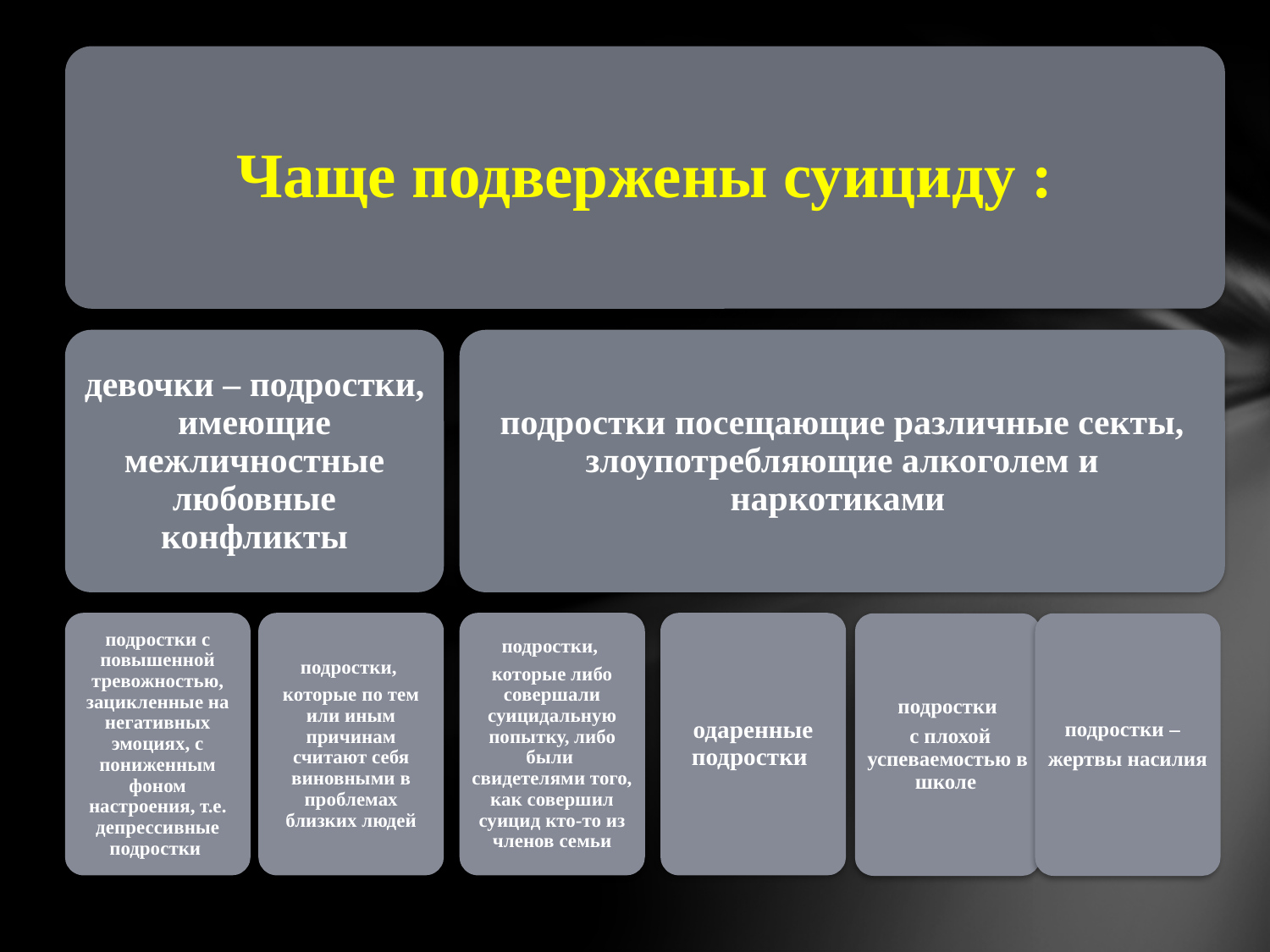

Чаще подвержены суициду :
девочки – подростки, имеющие межличностные любовные конфликты
подростки с повышенной тревожностью, зацикленные на негативных эмоциях, с пониженным фоном настроения, т.е. депрессивные подростки
подростки,
которые по тем или иным причинам считают себя виновными в проблемах близких людей
подростки посещающие различные секты, злоупотребляющие алкоголем и наркотиками
подростки,
которые либо совершали суицидальную попытку, либо были 
свидетелями того, как совершил суицид кто-то из членов семьи
одаренные подростки
подростки
 с плохой успеваемостью в школе
подростки –
жертвы насилия